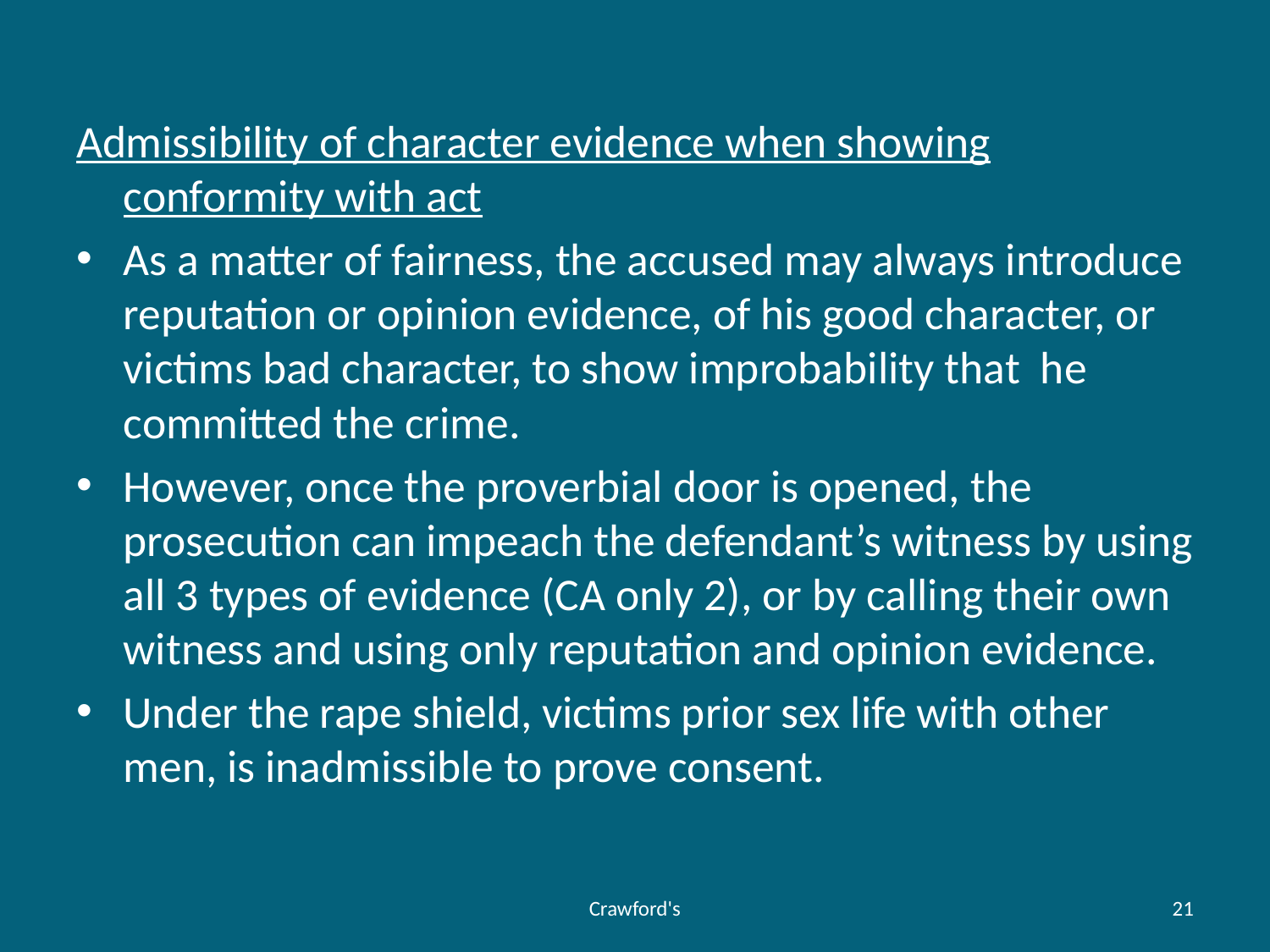

#
Admissibility of character evidence when showing conformity with act
As a matter of fairness, the accused may always introduce reputation or opinion evidence, of his good character, or victims bad character, to show improbability that  he committed the crime.
However, once the proverbial door is opened, the prosecution can impeach the defendant’s witness by using all 3 types of evidence (CA only 2), or by calling their own witness and using only reputation and opinion evidence.
Under the rape shield, victims prior sex life with other men, is inadmissible to prove consent.

Crawford's
21